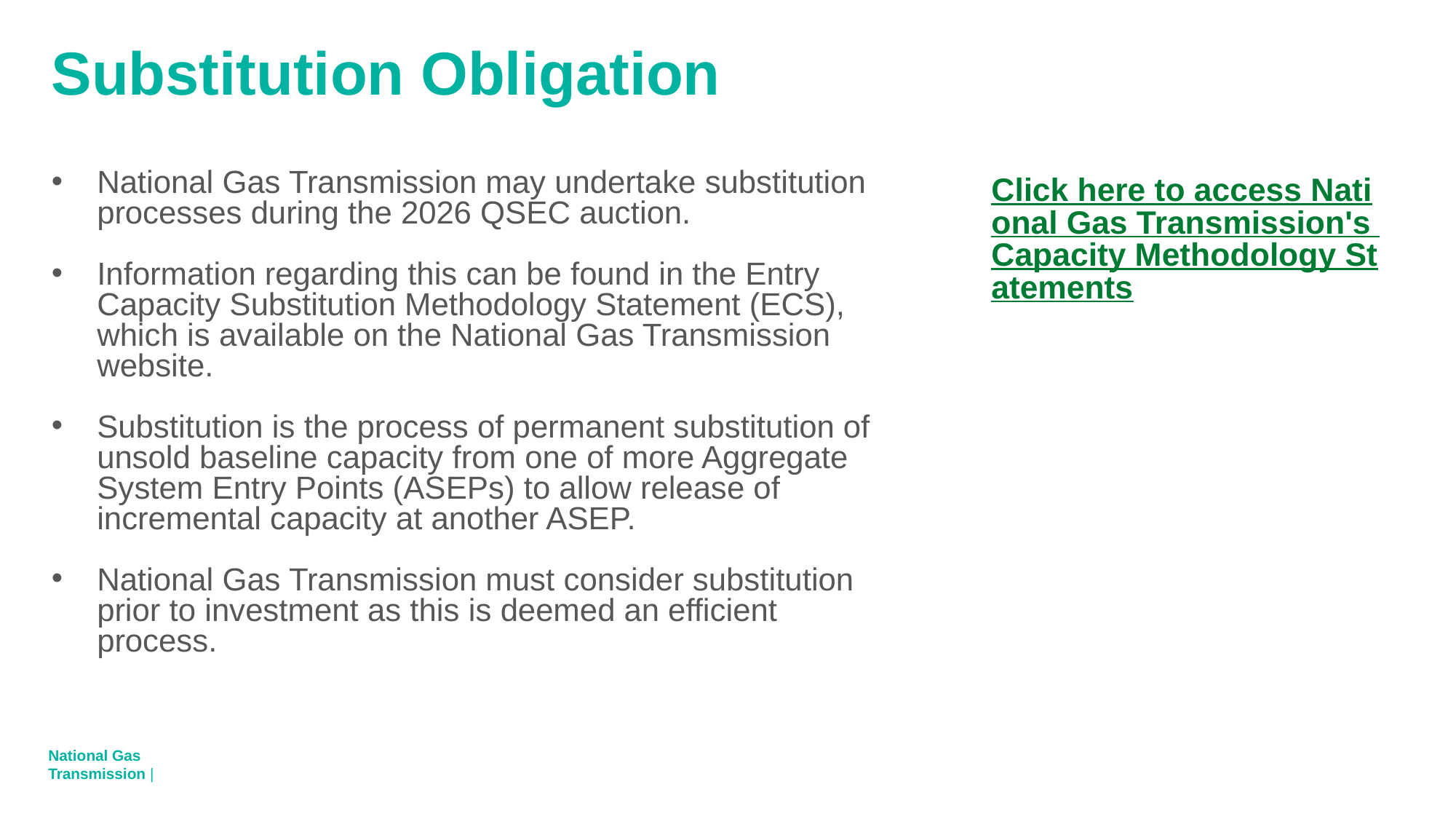

# Substitution Obligation
Click here to access National Gas Transmission's Capacity Methodology Statements
National Gas Transmission may undertake substitution processes during the 2026 QSEC auction.

Information regarding this can be found in the Entry Capacity Substitution Methodology Statement (ECS), which is available on the National Gas Transmission website.

Substitution is the process of permanent substitution of unsold baseline capacity from one of more Aggregate System Entry Points (ASEPs) to allow release of incremental capacity at another ASEP.

National Gas Transmission must consider substitution prior to investment as this is deemed an efficient process.